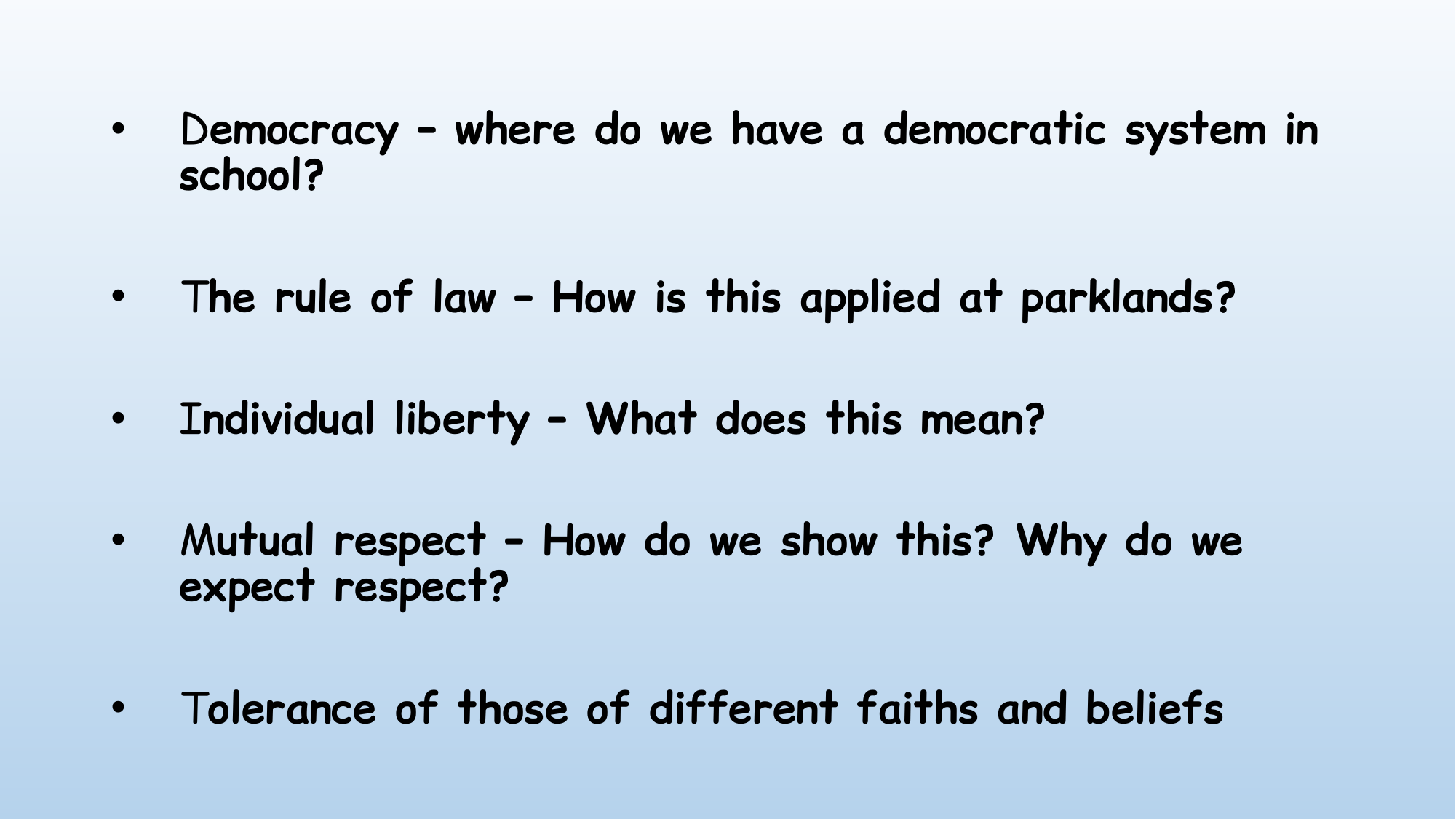

Democracy – where do we have a democratic system in school?

The rule of law – How is this applied at parklands?

Individual liberty – What does this mean?

Mutual respect – How do we show this? Why do we expect respect?

Tolerance of those of different faiths and beliefs